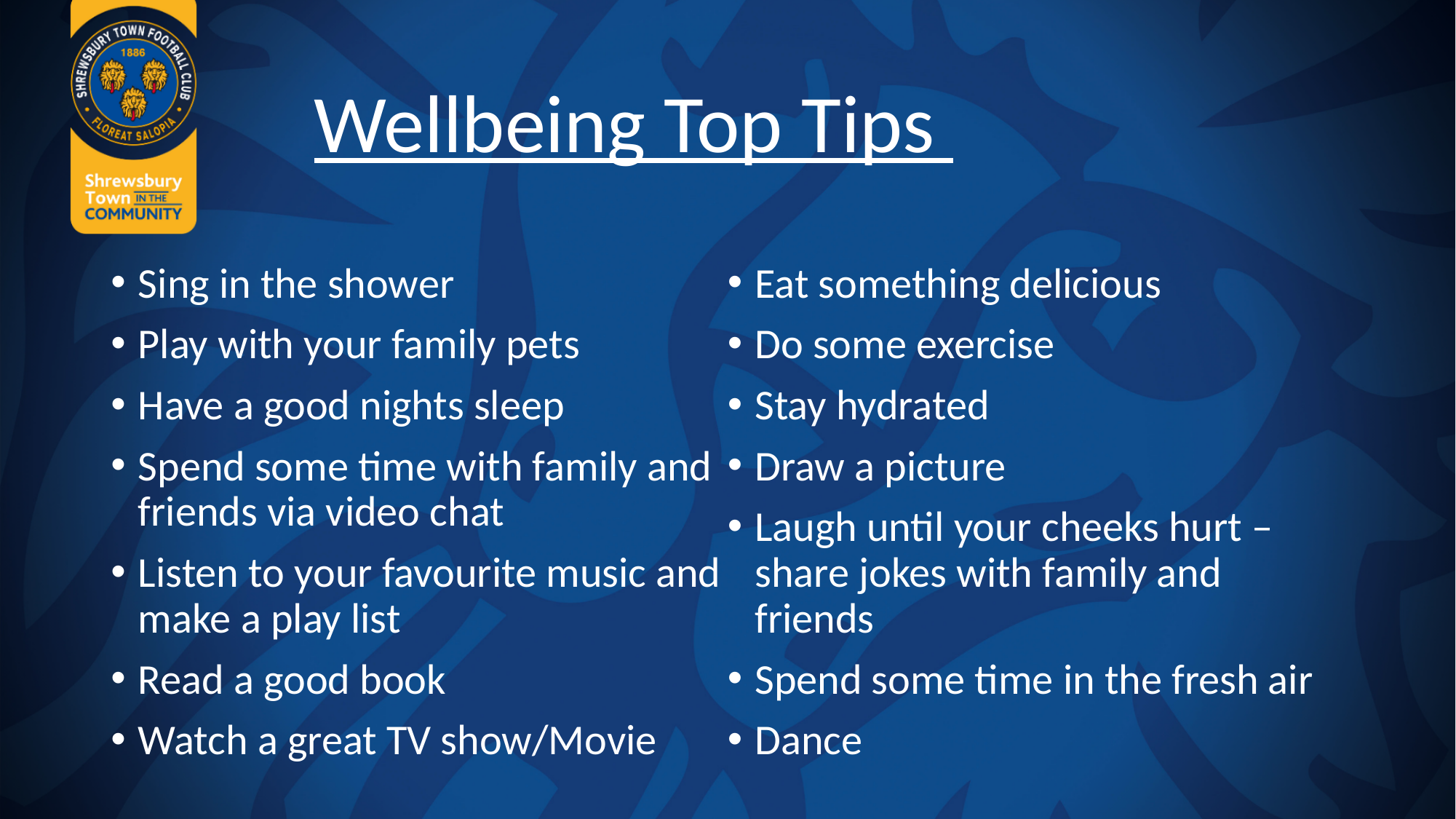

# Wellbeing Top Tips
Sing in the shower
Play with your family pets
Have a good nights sleep
Spend some time with family and friends via video chat
Listen to your favourite music and make a play list
Read a good book
Watch a great TV show/Movie
Eat something delicious
Do some exercise
Stay hydrated
Draw a picture
Laugh until your cheeks hurt – share jokes with family and friends
Spend some time in the fresh air
Dance